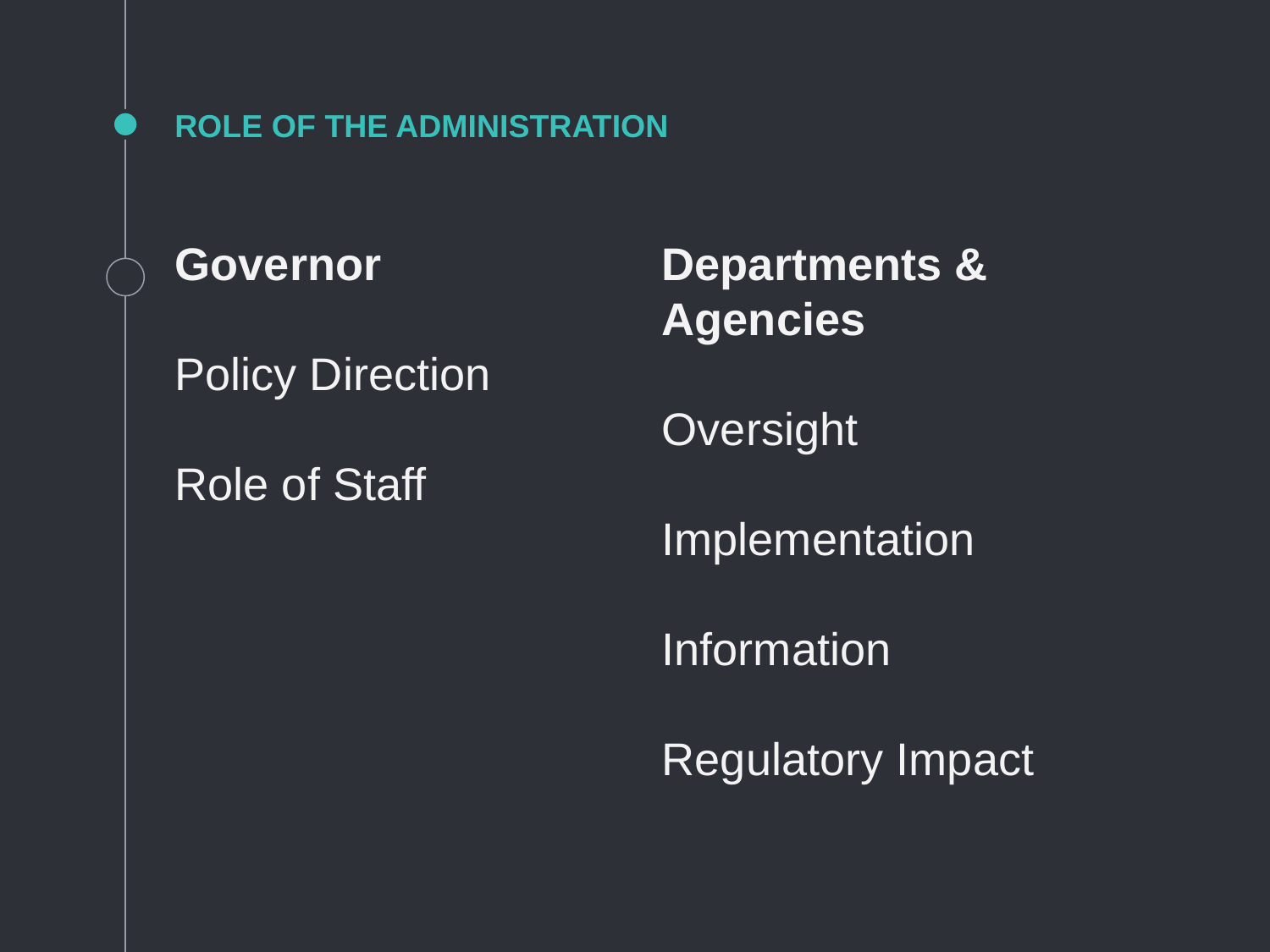

# Role of the Administration
Governor

Policy Direction

Role of Staff
Departments & Agencies

Oversight

Implementation

Information

Regulatory Impact